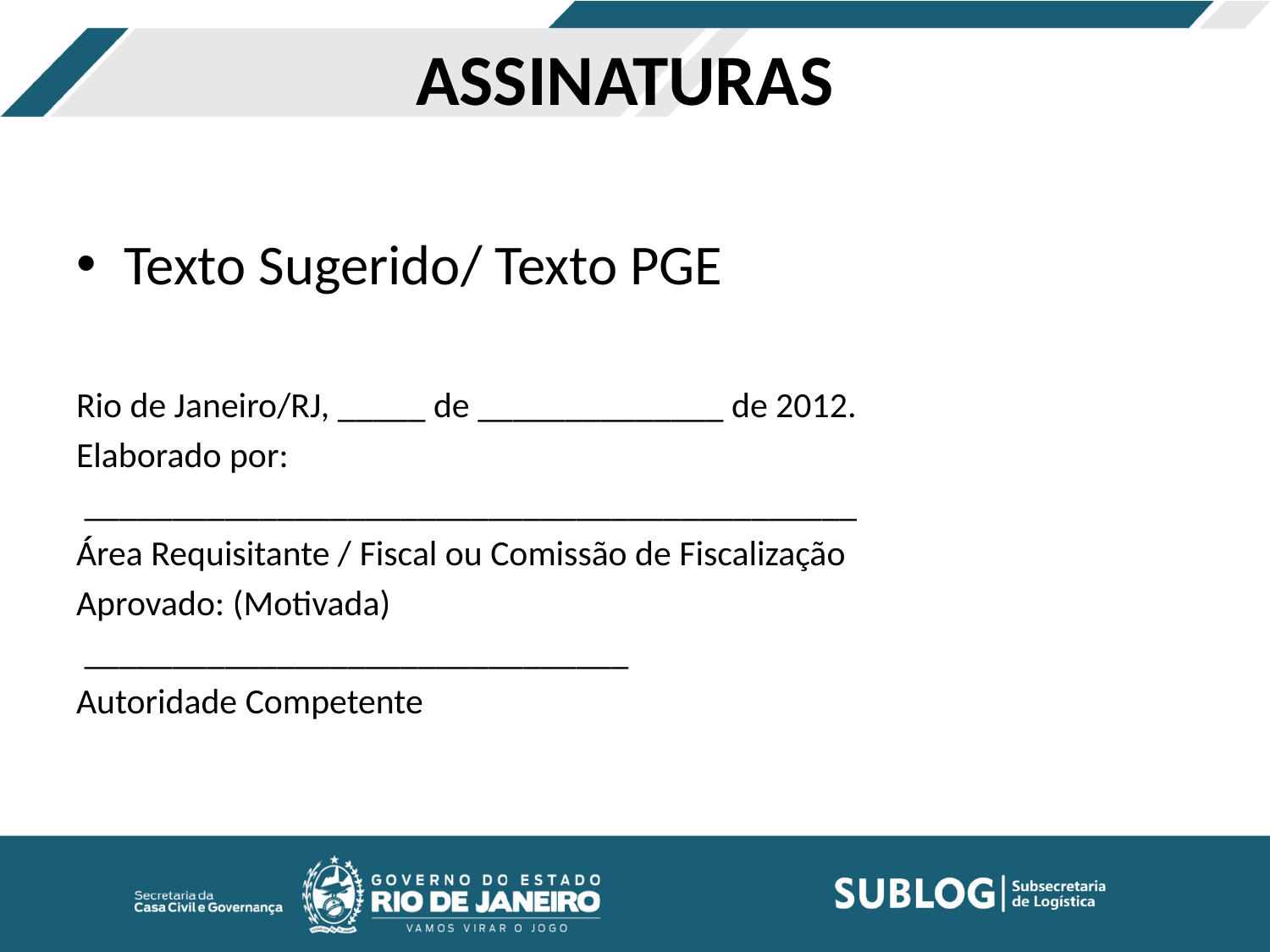

# ASSINATURAS
Texto Sugerido/ Texto PGE

Rio de Janeiro/RJ, _____ de ______________ de 2012.
Elaborado por:
 ____________________________________________
Área Requisitante / Fiscal ou Comissão de Fiscalização
Aprovado: (Motivada)
 _______________________________
Autoridade Competente